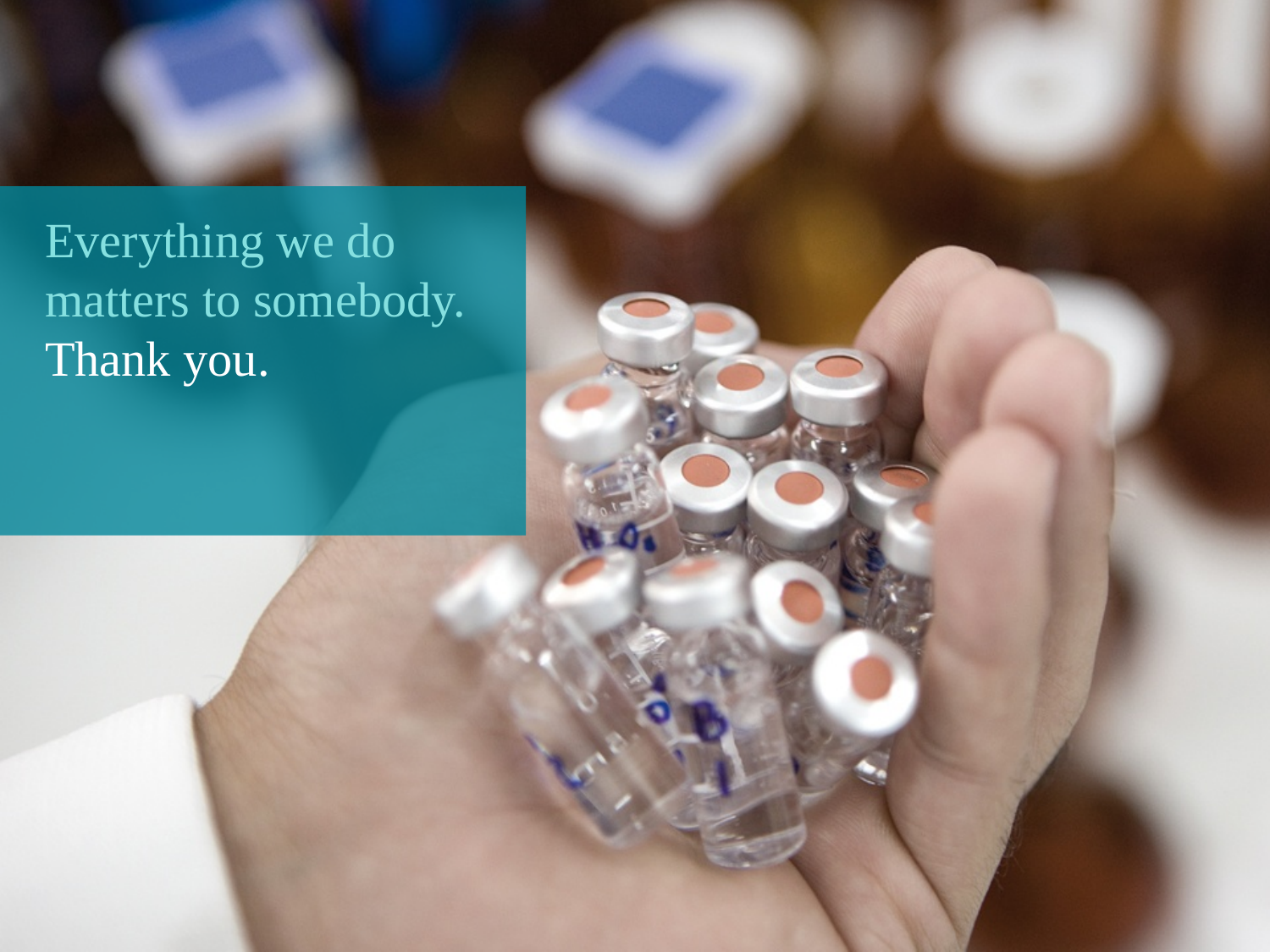

# Everything we do matters to somebody. Thank you.